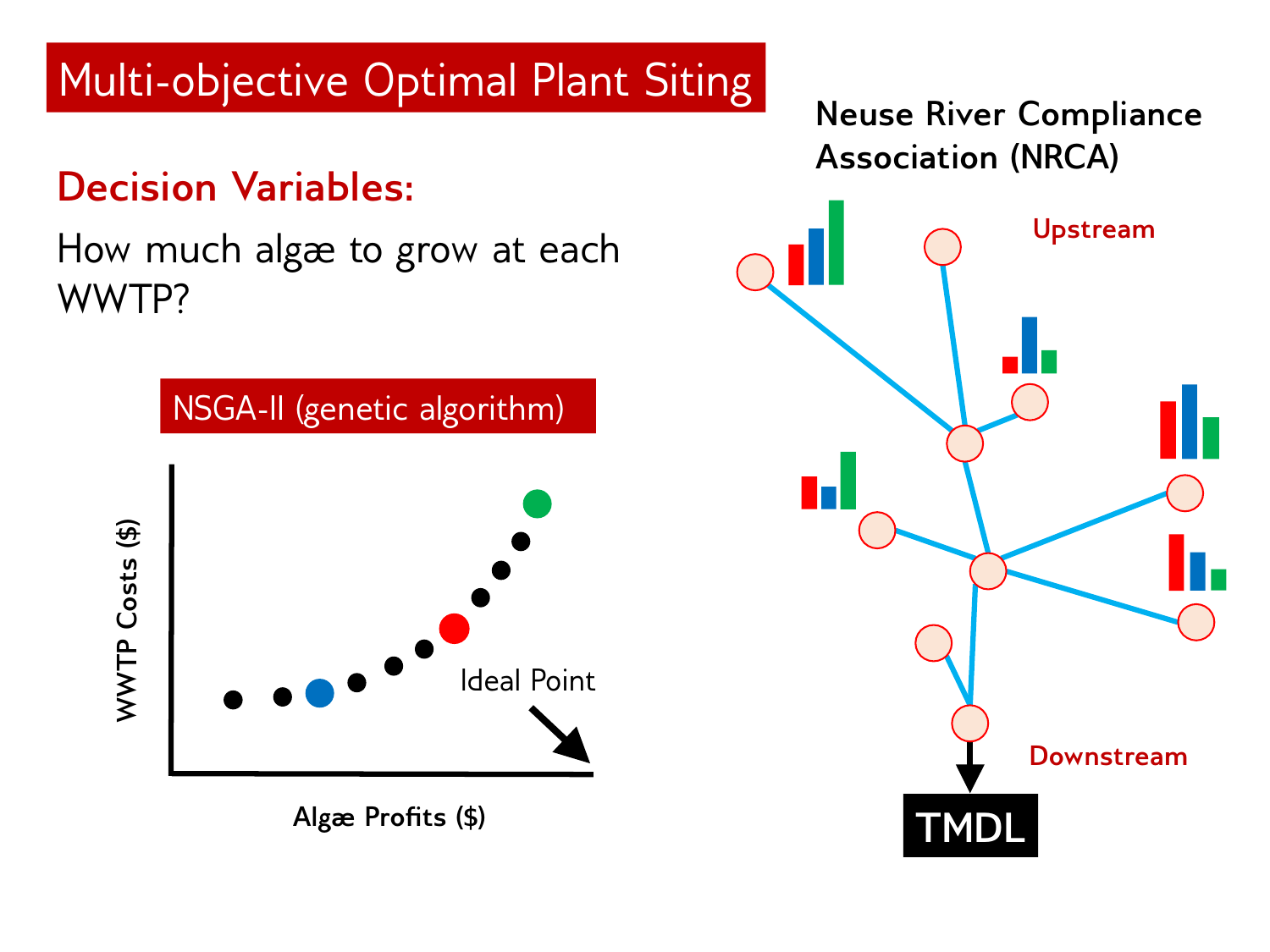

Multi-objective Optimal Plant Siting
Neuse River Compliance Association (NRCA)

Upstream

Downstream
Decision Variables:
How much algae to grow at each WWTP?

NSGA-II (genetic algorithm)

WWTP Costs ($)

Ideal Point

Algae Profits ($)
TMDL